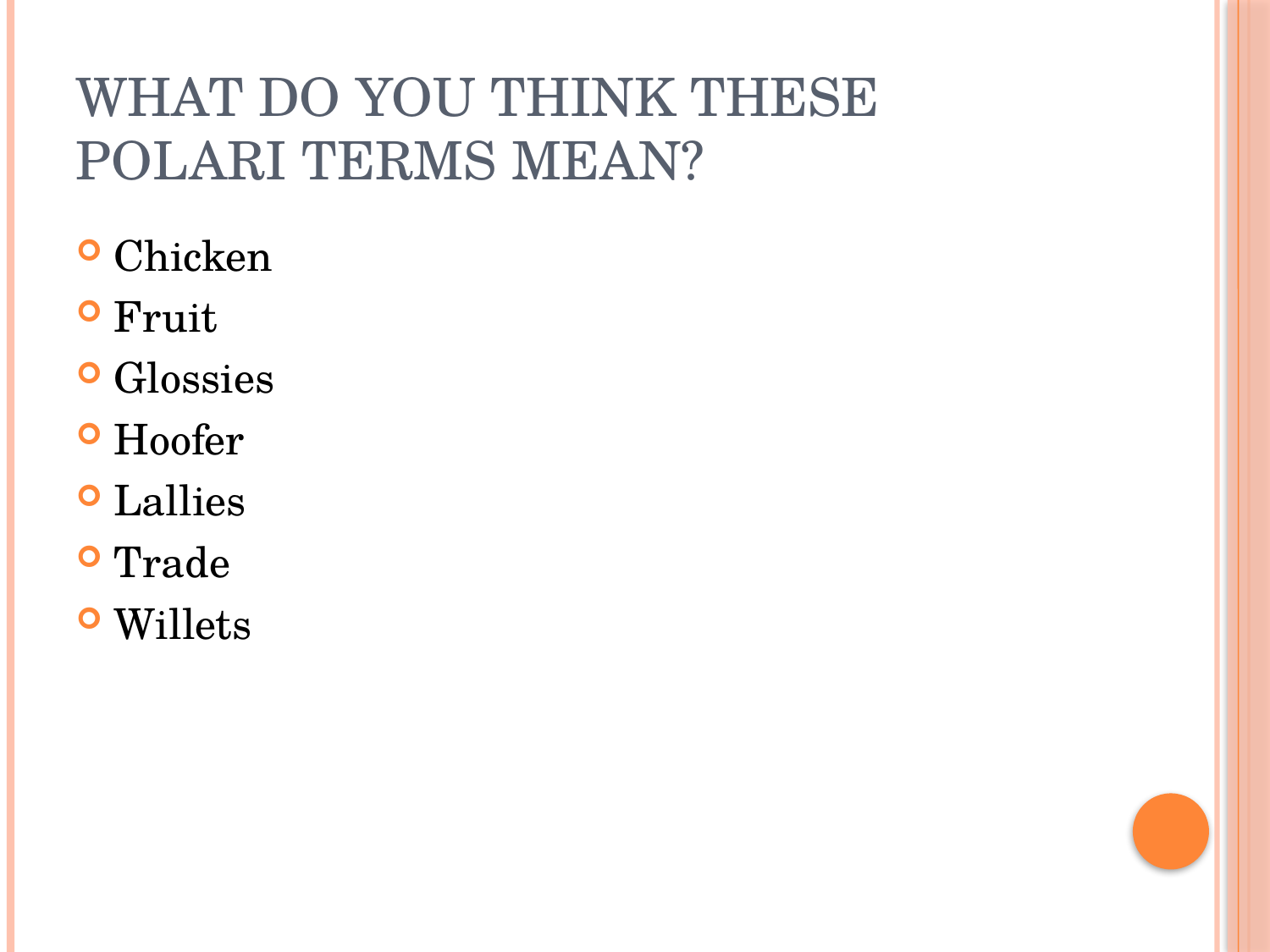

# What do you think these Polari terms mean?
Chicken
Fruit
Glossies
Hoofer
Lallies
Trade
Willets